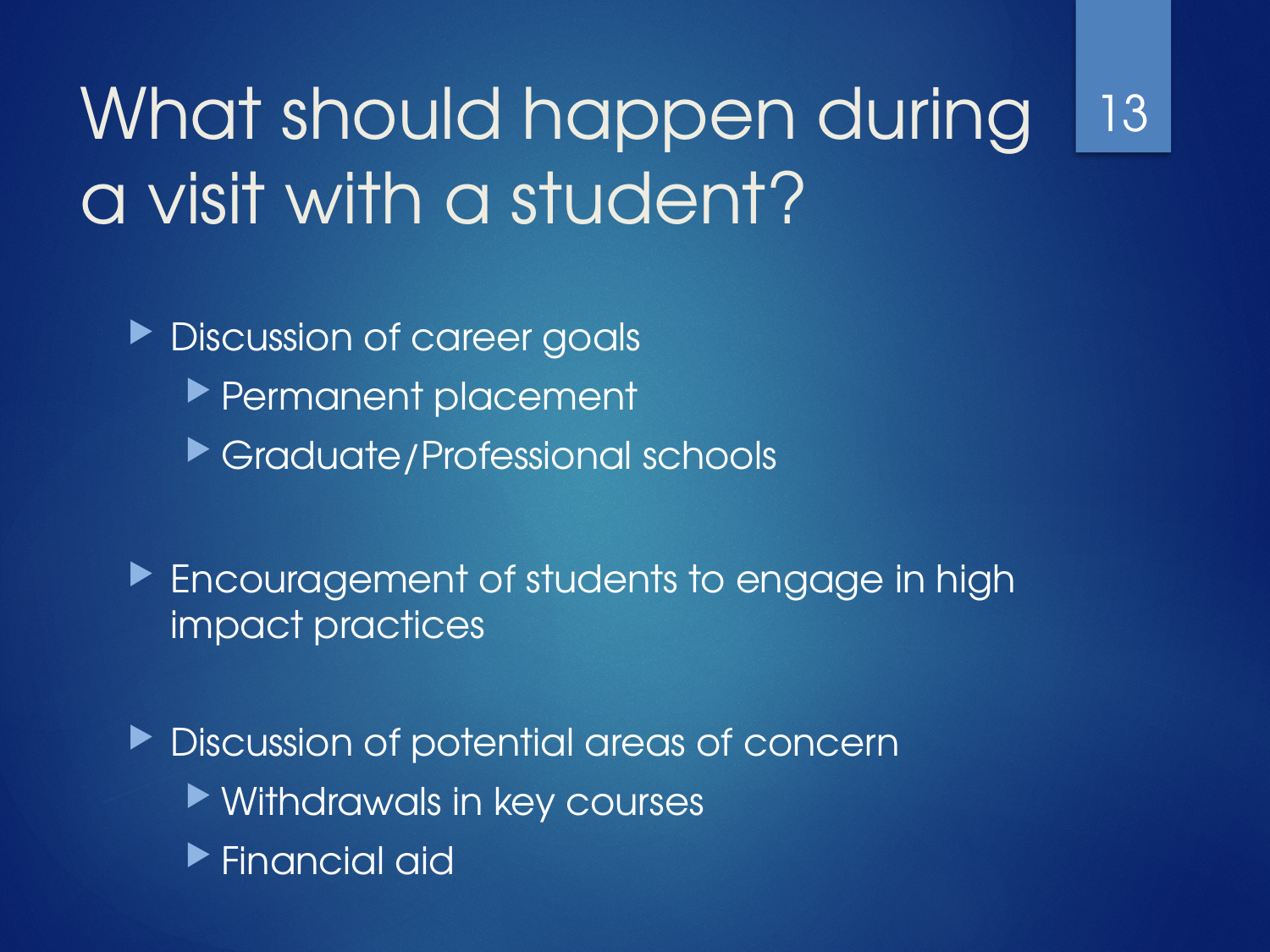

13
# What should happen during a visit with a student?
Discussion of career goals
Permanent placement
Graduate/Professional schools

Encouragement of students to engage in high impact practices

Discussion of potential areas of concern
Withdrawals in key courses
Financial aid